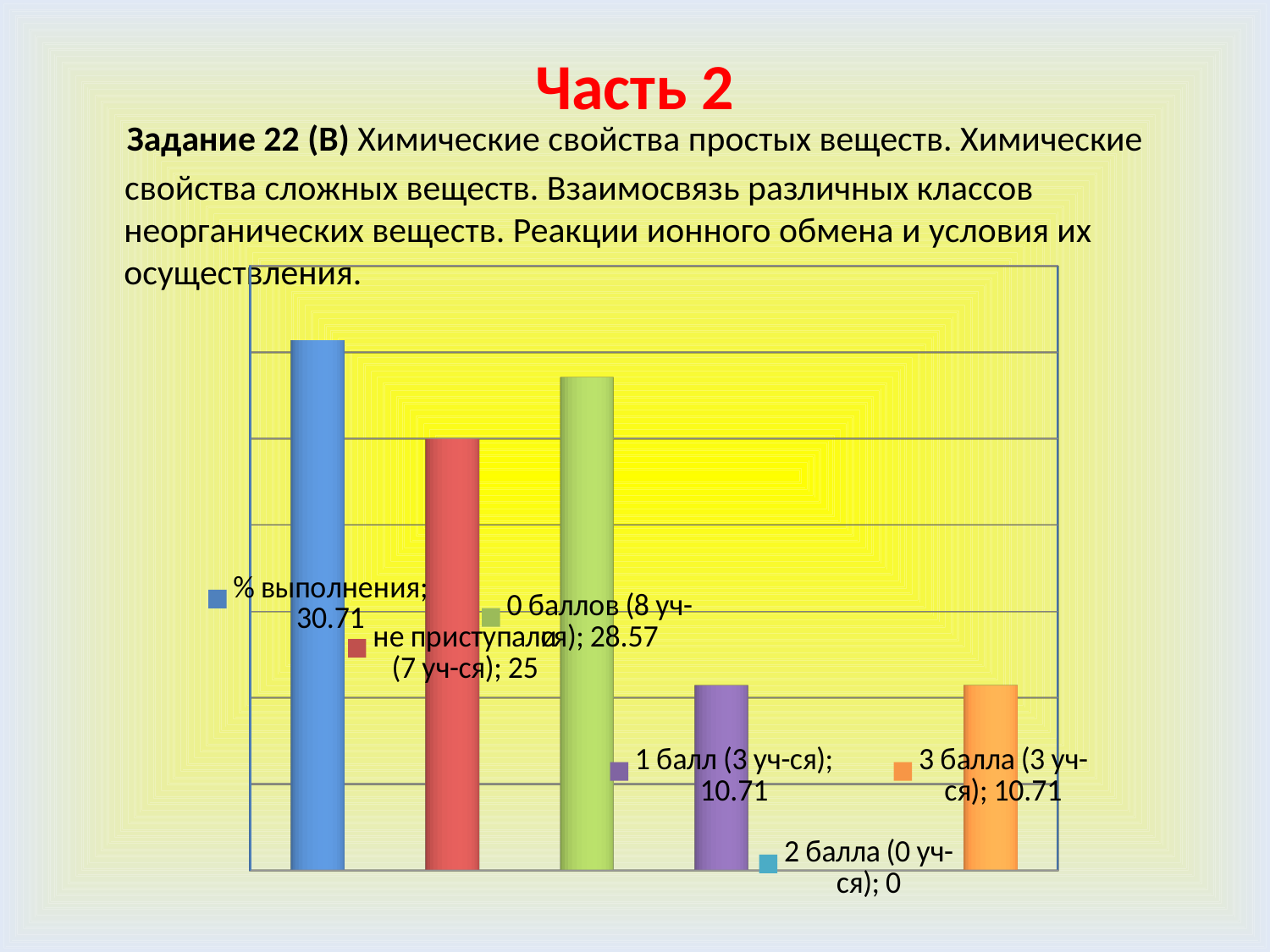

# Часть 2
Задание 22 (В) Химические свойства простых веществ. Химические
      свойства сложных веществ. Взаимосвязь различных классов неорганических веществ. Реакции ионного обмена и условия их осуществления.

[unsupported chart]